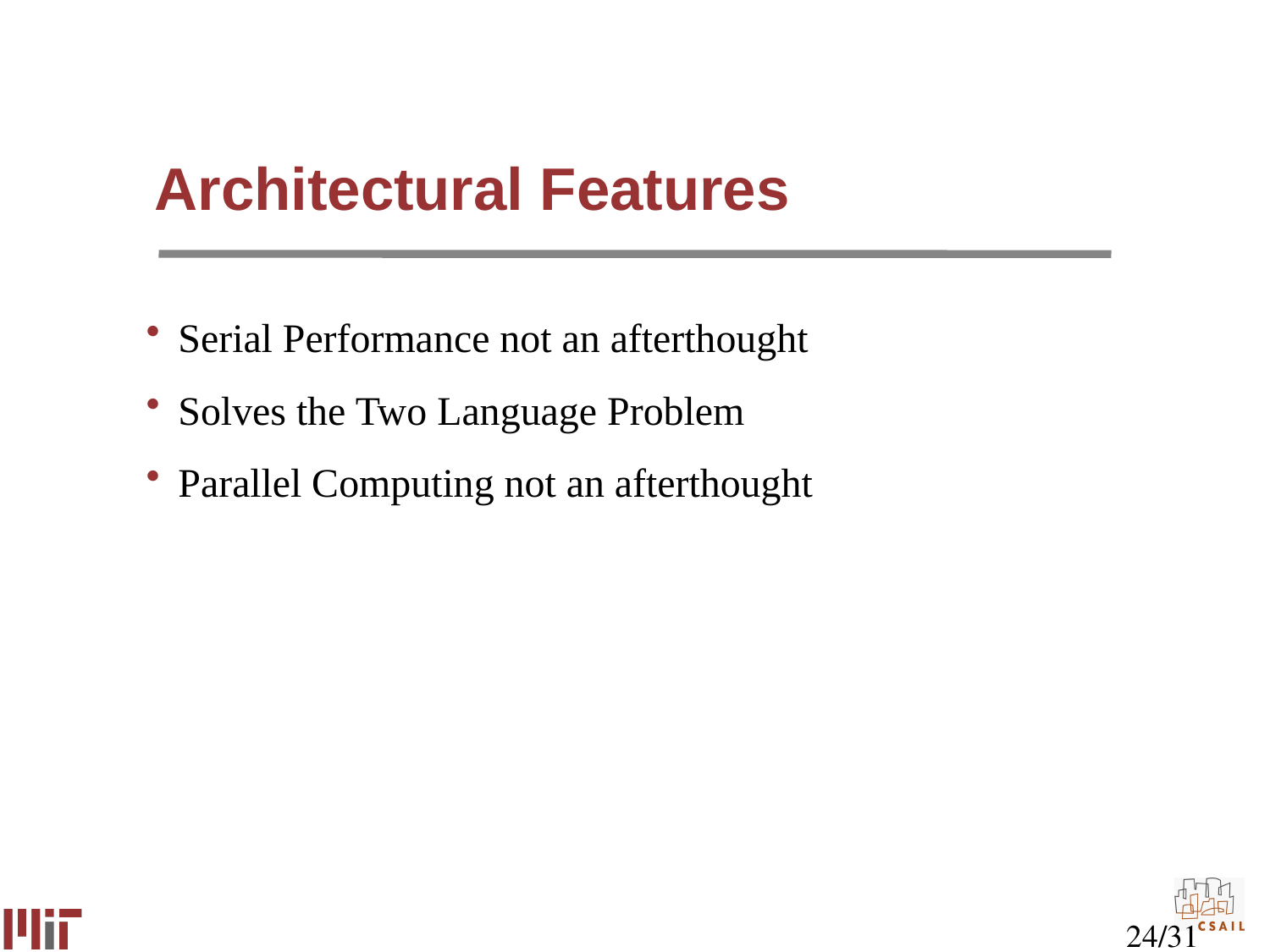

# Architectural Features
Serial Performance not an afterthought
Solves the Two Language Problem
Parallel Computing not an afterthought
24/31